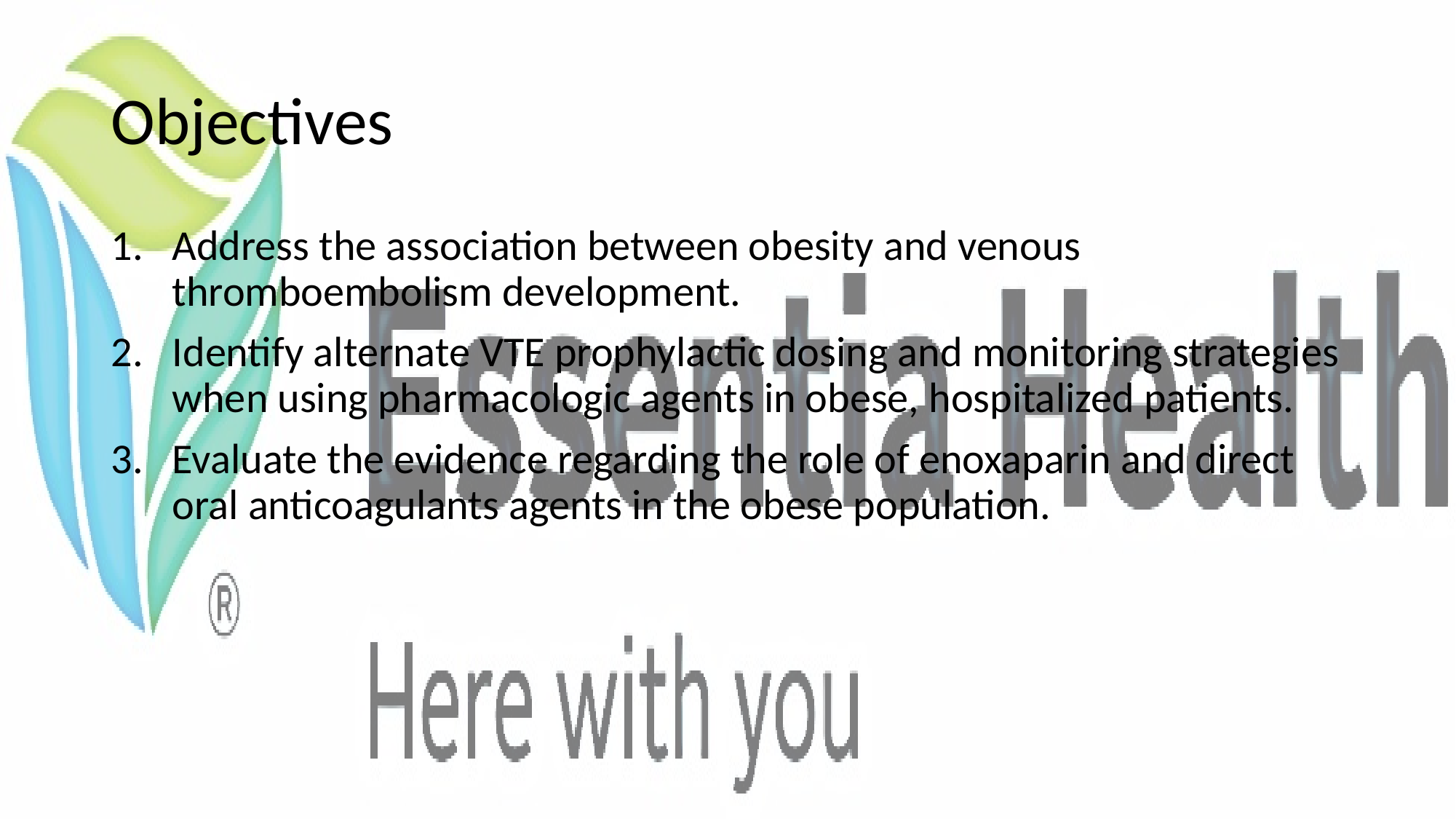

# Objectives
Address the association between obesity and venous thromboembolism development.
Identify alternate VTE prophylactic dosing and monitoring strategies when using pharmacologic agents in obese, hospitalized patients.
Evaluate the evidence regarding the role of enoxaparin and direct oral anticoagulants agents in the obese population.